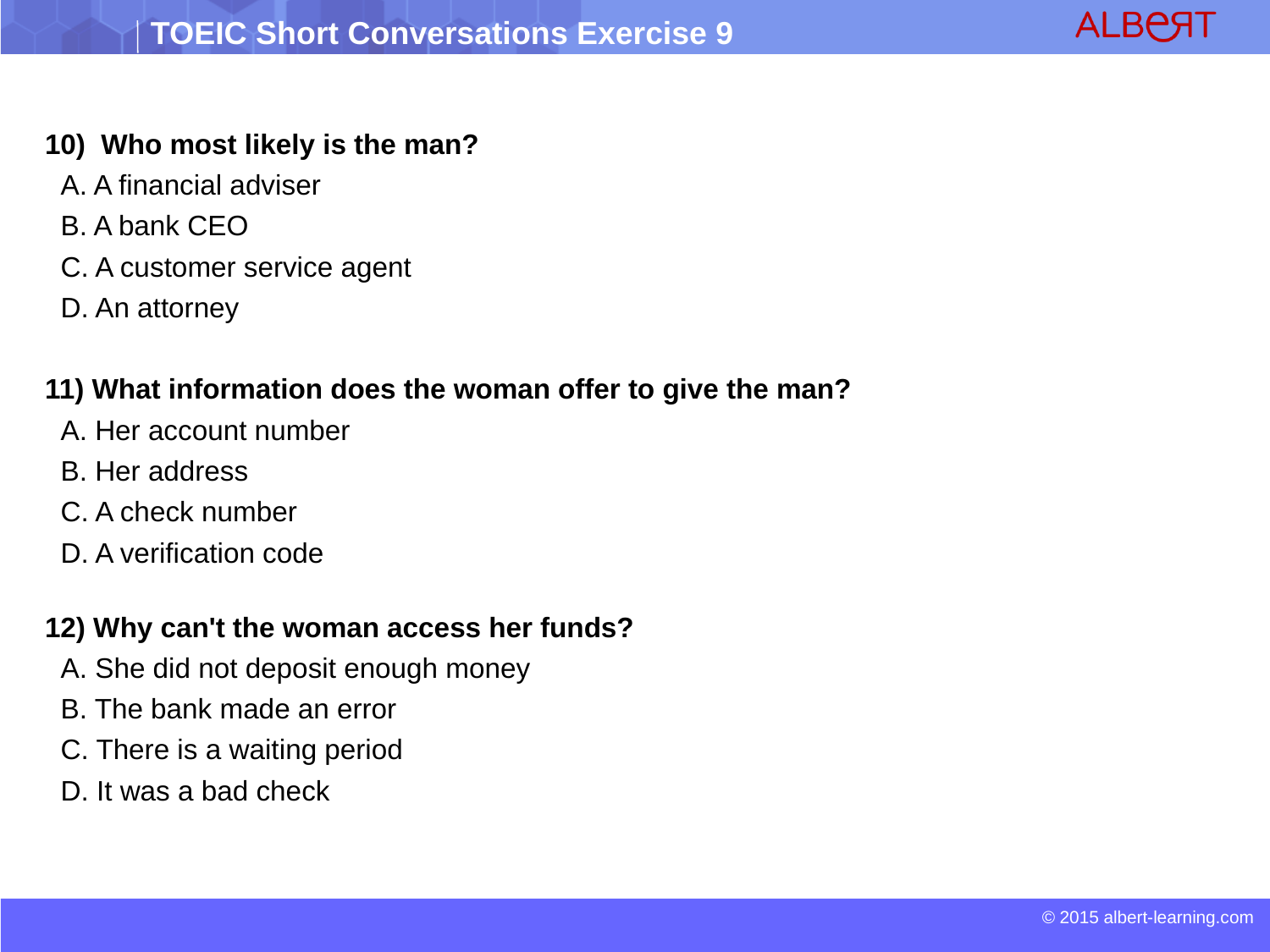

10)  Who most likely is the man?
  A. A financial adviser
  B. A bank CEO
  C. A customer service agent
  D. An attorney

11) What information does the woman offer to give the man?
  A. Her account number
  B. Her address
  C. A check number
  D. A verification code
12) Why can't the woman access her funds?
  A. She did not deposit enough money
  B. The bank made an error
  C. There is a waiting period
  D. It was a bad check